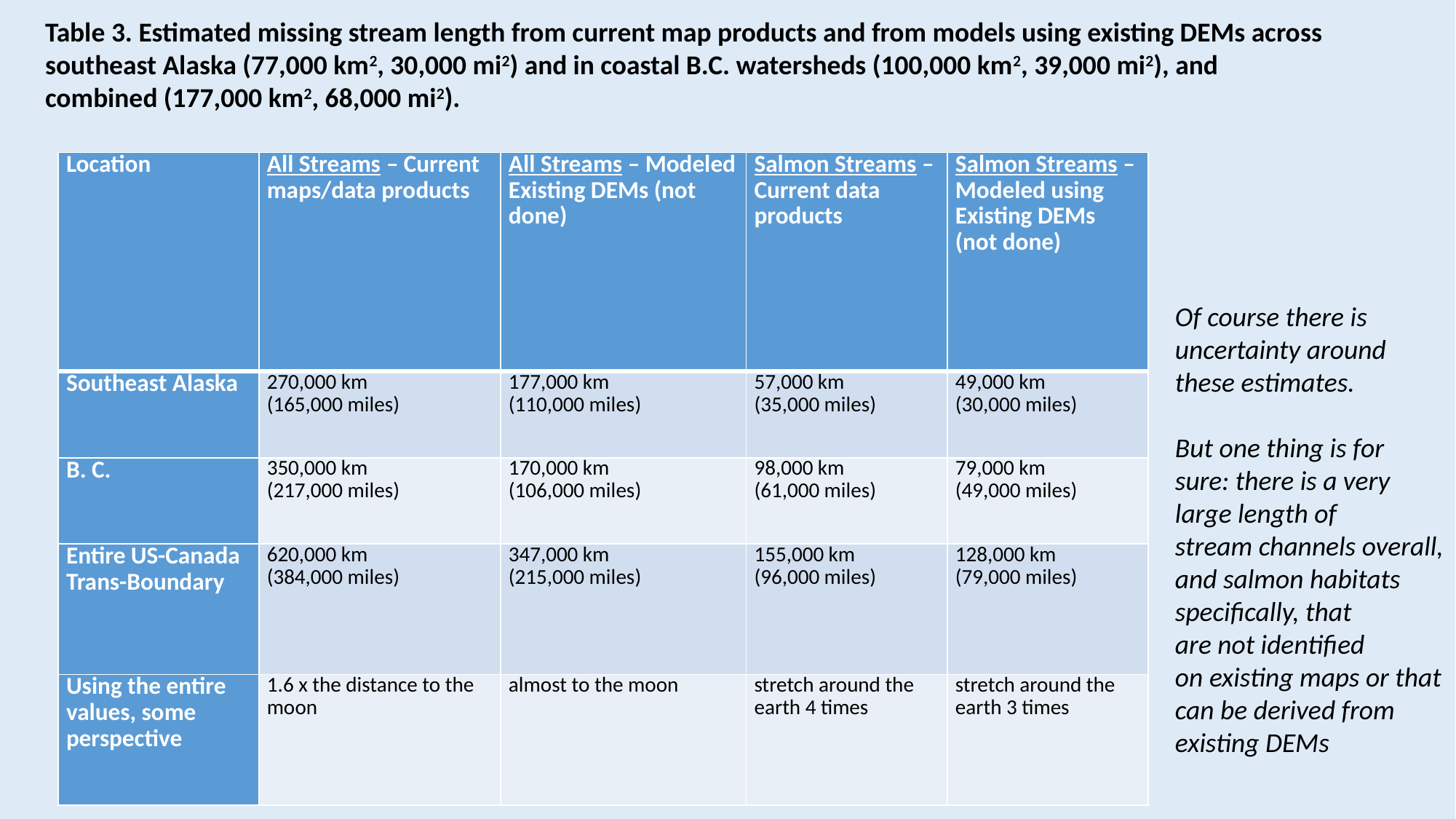

Table 3. Estimated missing stream length from current map products and from models using existing DEMs across
southeast Alaska (77,000 km2, 30,000 mi2) and in coastal B.C. watersheds (100,000 km2, 39,000 mi2), and
combined (177,000 km2, 68,000 mi2).

| Location | All Streams – Current maps/data products | All Streams – Modeled Existing DEMs (not done) | Salmon Streams – Current data products | Salmon Streams – Modeled using Existing DEMs (not done) |
| --- | --- | --- | --- | --- |
| Southeast Alaska | 270,000 km (165,000 miles) | 177,000 km (110,000 miles) | 57,000 km (35,000 miles) | 49,000 km (30,000 miles) |
| B. C. | 350,000 km (217,000 miles) | 170,000 km (106,000 miles) | 98,000 km (61,000 miles) | 79,000 km (49,000 miles) |
| Entire US-Canada Trans-Boundary | 620,000 km (384,000 miles) | 347,000 km (215,000 miles) | 155,000 km (96,000 miles) | 128,000 km (79,000 miles) |
| Using the entire values, some perspective | 1.6 x the distance to the moon | almost to the moon | stretch around the earth 4 times | stretch around the earth 3 times |
Of course there is
uncertainty around
these estimates.

But one thing is for
sure: there is a very
large length of
stream channels overall,
and salmon habitats
specifically, that
are not identified
on existing maps or that
can be derived from
existing DEMs